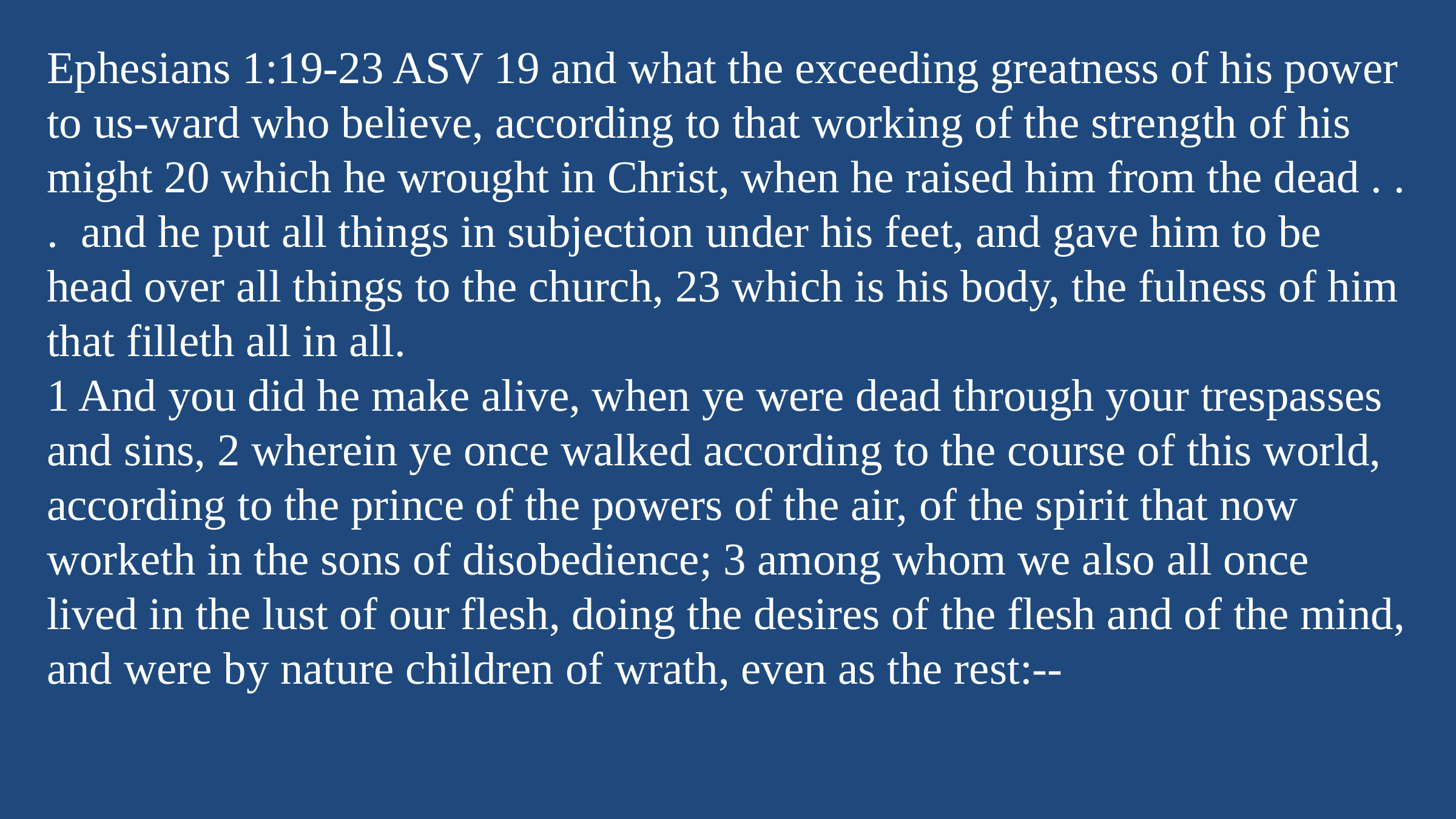

Ephesians 1:19-23 ASV 19 and what the exceeding greatness of his power to us-ward who believe, according to that working of the strength of his might 20 which he wrought in Christ, when he raised him from the dead . . .  and he put all things in subjection under his feet, and gave him to be head over all things to the church, 23 which is his body, the fulness of him that filleth all in all.
1 And you did he make alive, when ye were dead through your trespasses and sins, 2 wherein ye once walked according to the course of this world, according to the prince of the powers of the air, of the spirit that now worketh in the sons of disobedience; 3 among whom we also all once lived in the lust of our flesh, doing the desires of the flesh and of the mind, and were by nature children of wrath, even as the rest:--

.